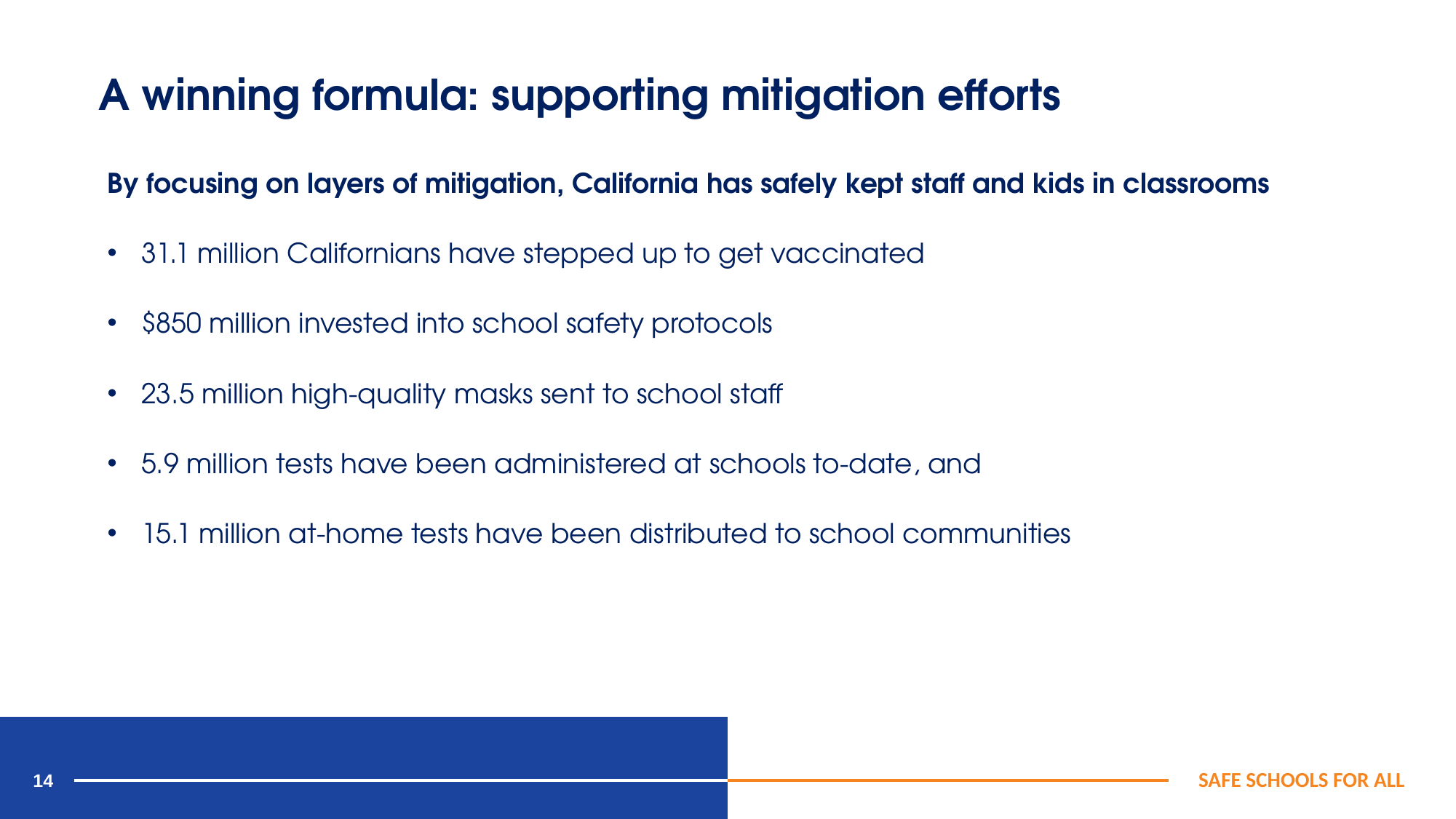

A winning formula: supporting mitigation efforts
By focusing on layers of mitigation, California has safely kept staff and kids in classrooms

31.1 million Californians have stepped up to get vaccinated

$850 million invested into school safety protocols

23.5 million high-quality masks sent to school staff

5.9 million tests have been administered at schools to-date, and

15.1 million at-home tests have been distributed to school communities

14
SAFE SCHOOLS FOR ALL